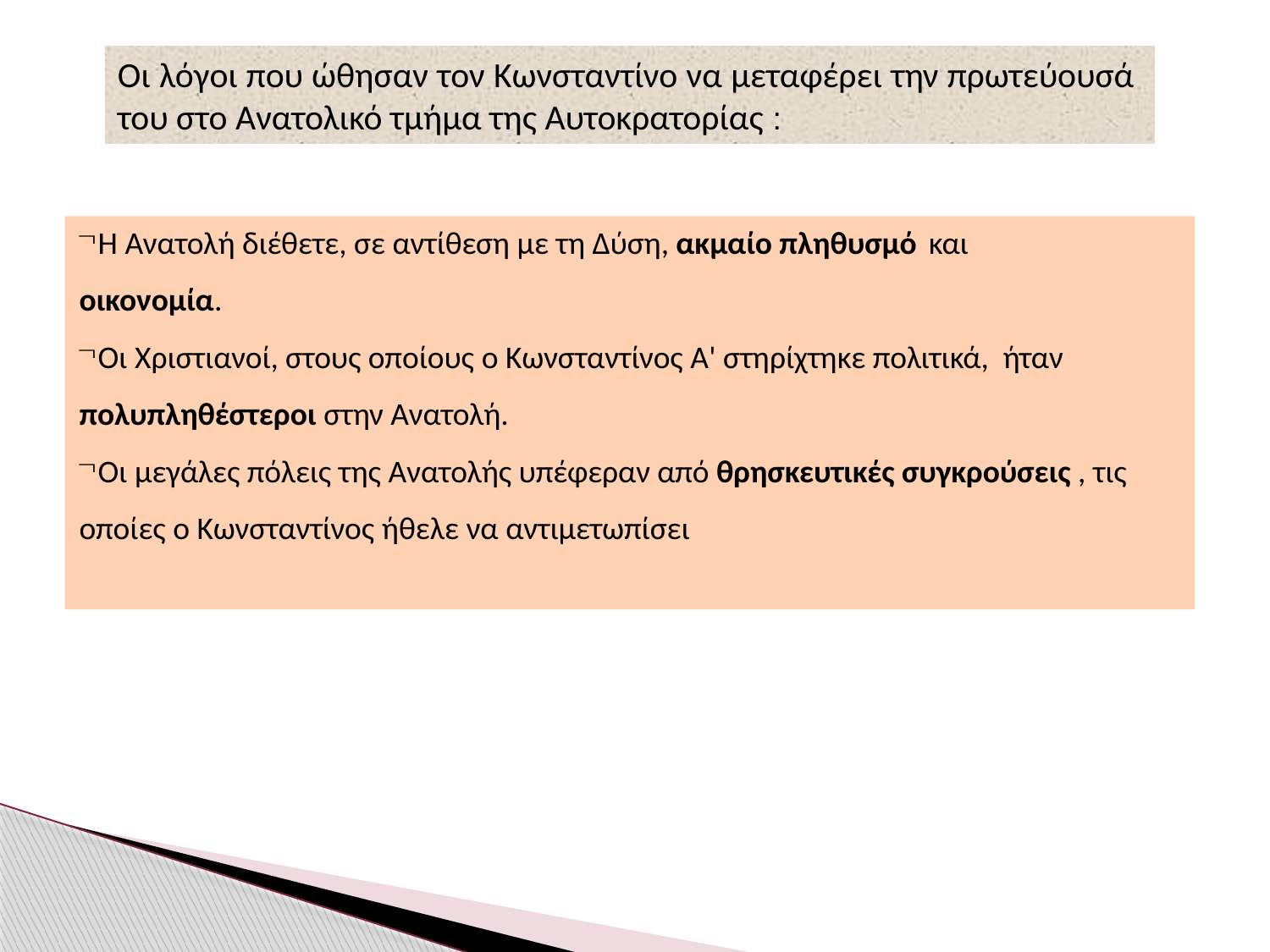

Οι λόγοι που ώθησαν τον Κωνσταντίνο να μεταφέρει την πρωτεύουσά  του στο Ανατολικό τμήμα της Αυτοκρατορίας :
Η Ανατολή διέθετε, σε αντίθεση με τη Δύση, ακμαίο πληθυσμό και
οικονομία.
Οι Χριστιανοί, στους οποίους ο Κωνσταντίνος Α' στηρίχτηκε πολιτικά,  ήταν πολυπληθέστεροι στην Ανατολή.
Οι μεγάλες πόλεις της Ανατολής υπέφεραν από θρησκευτικές συγκρούσεις , τις οποίες ο Κωνσταντίνος ήθελε να αντιμετωπίσει